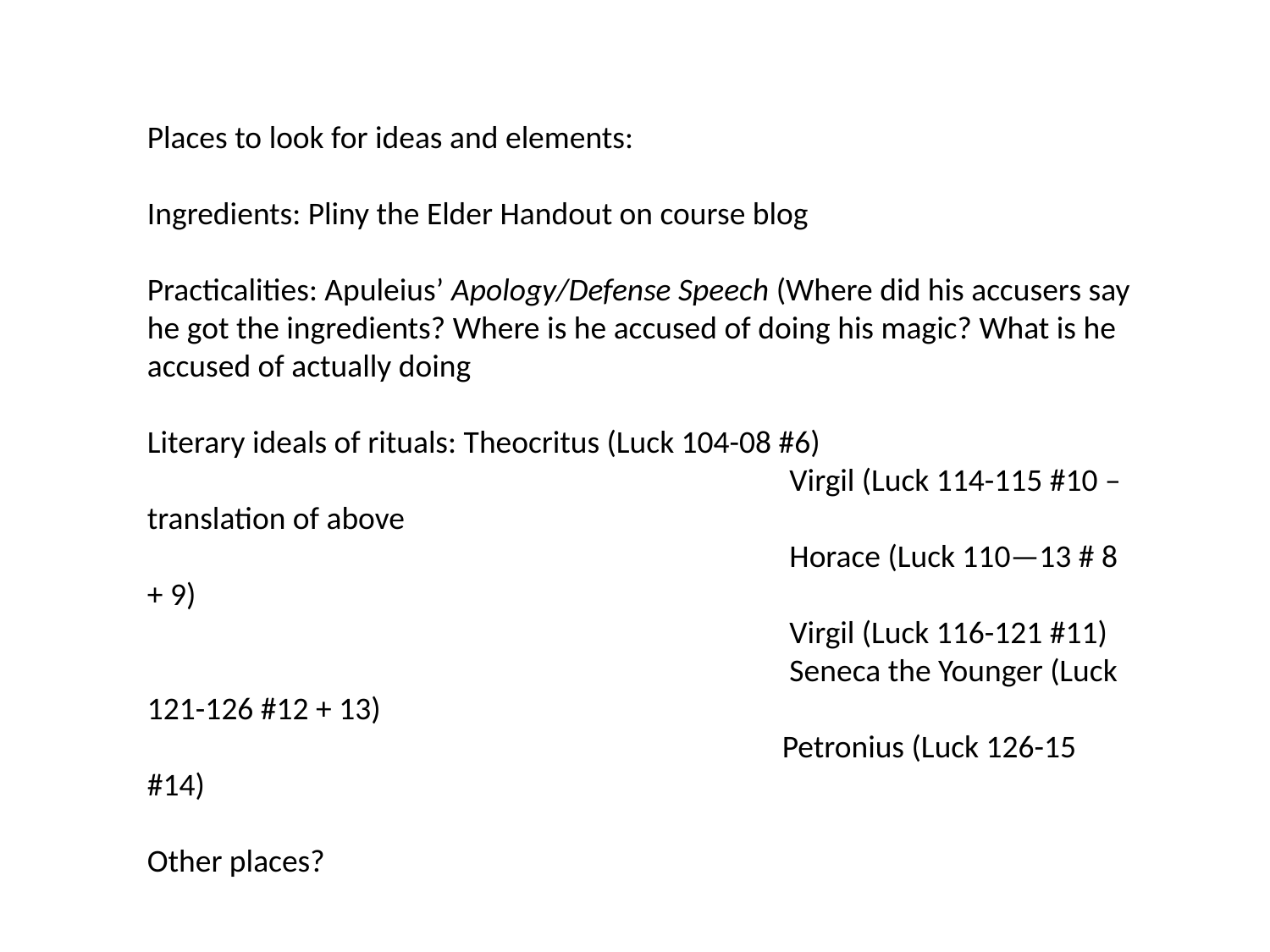

Places to look for ideas and elements:

Ingredients: Pliny the Elder Handout on course blog

Practicalities: Apuleius’ Apology/Defense Speech (Where did his accusers say he got the ingredients? Where is he accused of doing his magic? What is he accused of actually doing

Literary ideals of rituals: Theocritus (Luck 104-08 #6)
					 Virgil (Luck 114-115 #10 – translation of above
					 Horace (Luck 110—13 # 8 + 9)
					 Virgil (Luck 116-121 #11)
					 Seneca the Younger (Luck 121-126 #12 + 13)
					Petronius (Luck 126-15 #14)

Other places?